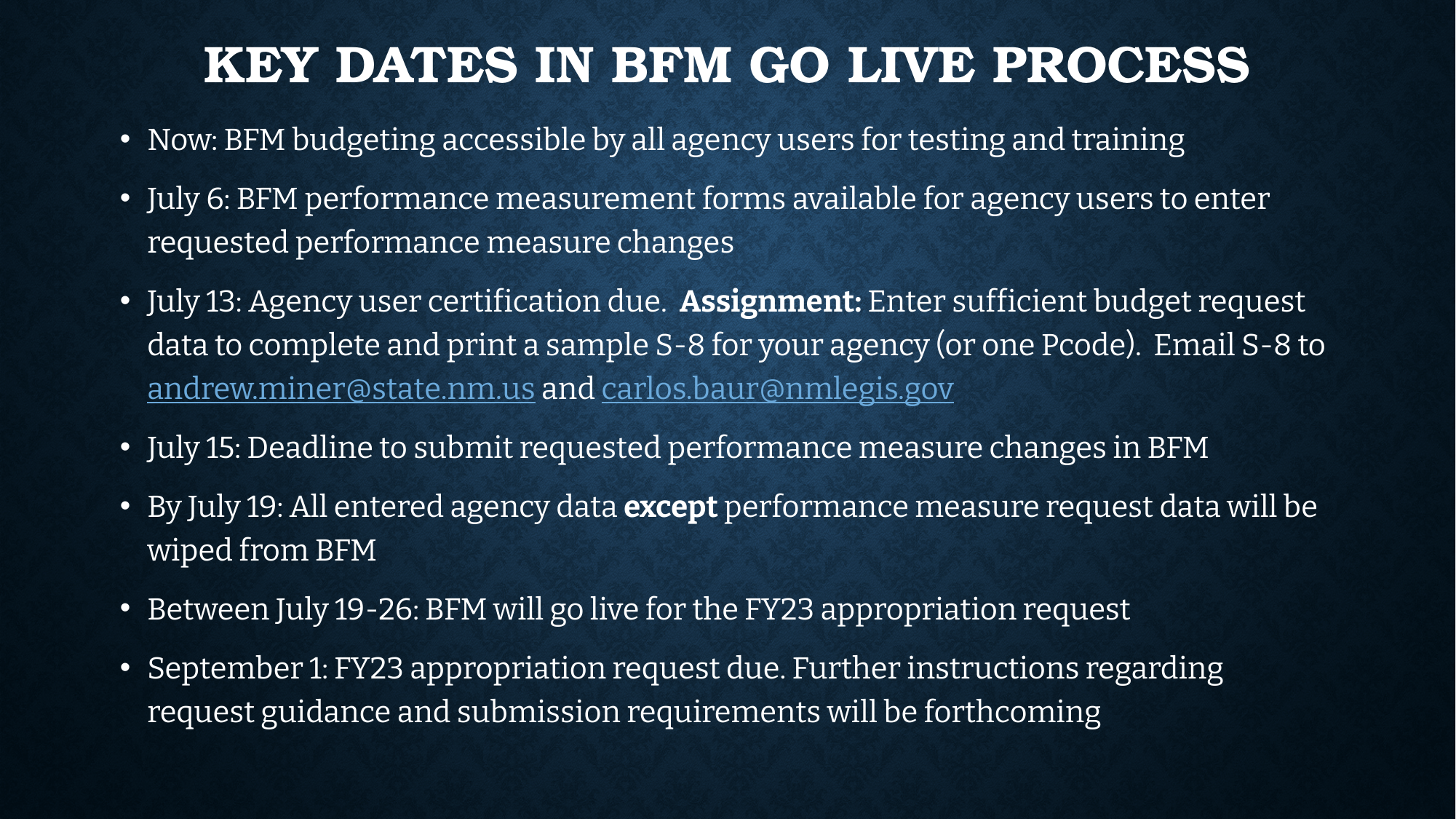

# Key dates in BFM go live process
Now: BFM budgeting accessible by all agency users for testing and training
July 6: BFM performance measurement forms available for agency users to enter requested performance measure changes
July 13: Agency user certification due.  Assignment: Enter sufficient budget request data to complete and print a sample S-8 for your agency (or one Pcode).  Email S-8 to andrew.miner@state.nm.us and carlos.baur@nmlegis.gov
July 15: Deadline to submit requested performance measure changes in BFM
By July 19: All entered agency data except performance measure request data will be wiped from BFM
Between July 19-26: BFM will go live for the FY23 appropriation request
September 1: FY23 appropriation request due. Further instructions regarding request guidance and submission requirements will be forthcoming